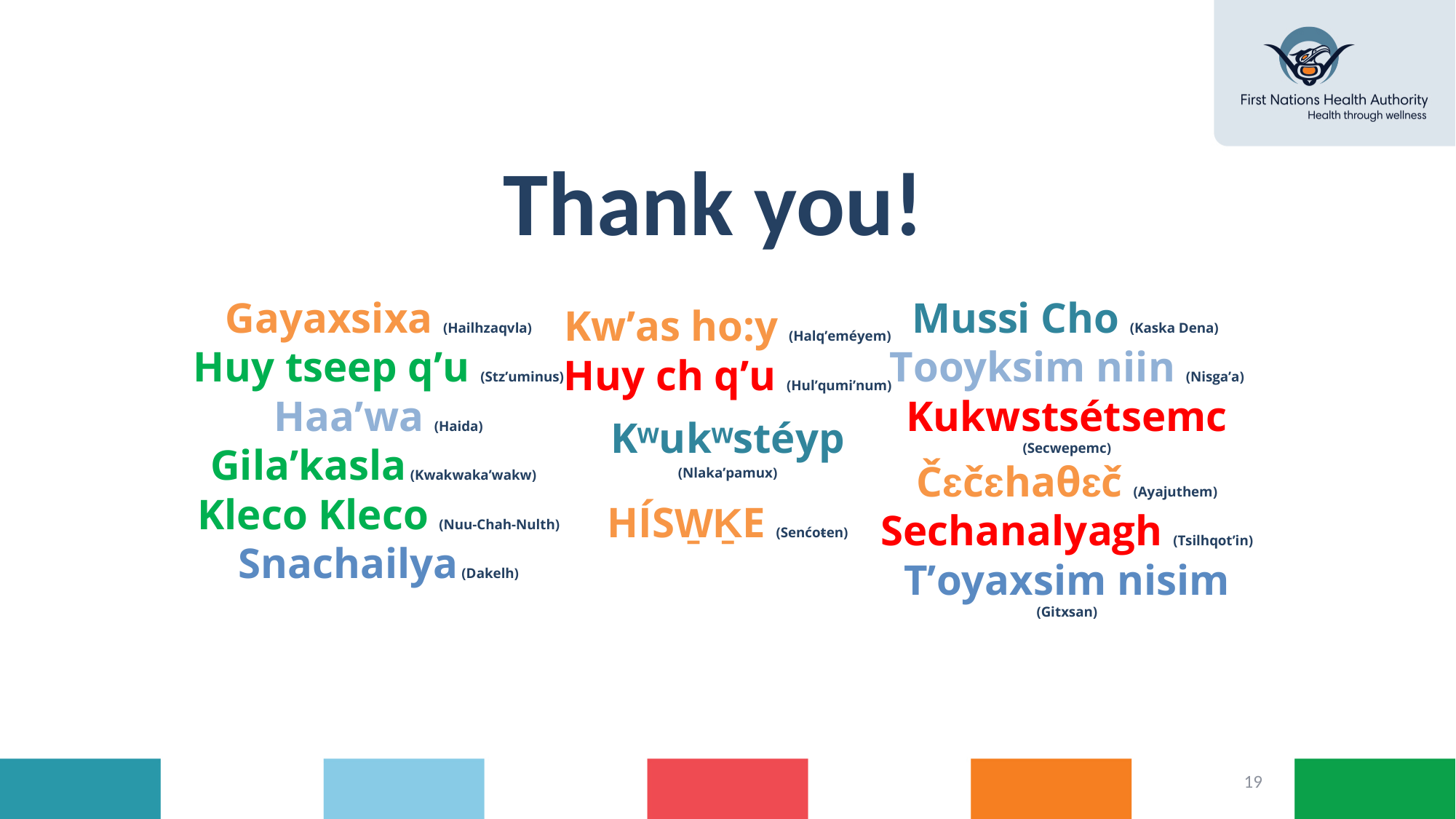

Thank you!

Mussi Cho (Kaska Dena)
Tooyksim niin (Nisga’a)
Kukwstsétsemc (Secwepemc)
Čɛčɛhaθɛč (Ayajuthem)
Sechanalyagh (Tsilhqot’in)
T’oyaxsim nisim (Gitxsan)
Gayaxsixa (Hailhzaqvla)
Huy tseep q’u (Stz’uminus)
Haa’wa (Haida)
Gila’kasla (Kwakwaka’wakw)
Kleco Kleco (Nuu-Chah-Nulth)
Snachailya (Dakelh)
Kw’as ho:y (Halq’eméyem)
Huy ch q’u (Hul’qumi’num)
Kʷukʷstéyp (Nlaka’pamux)

HÍSW̱ḴE (Senćoŧen)
19